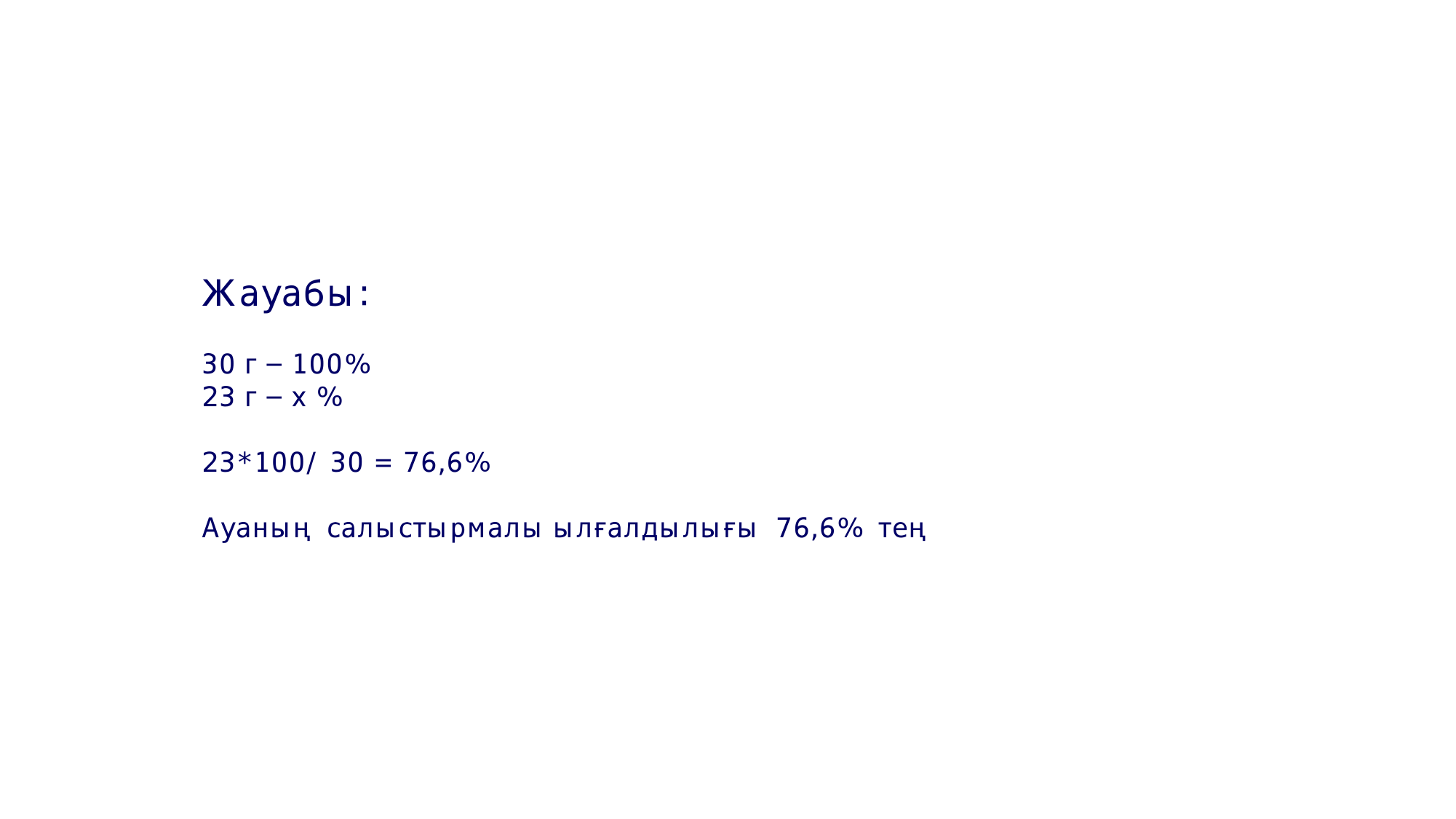

Жауабы:

30 г – 100%
23 г – х %

23*100/ 30 = 76,6%

Ауаның  салыстырмалы ылғалдылығы  76,6% тең